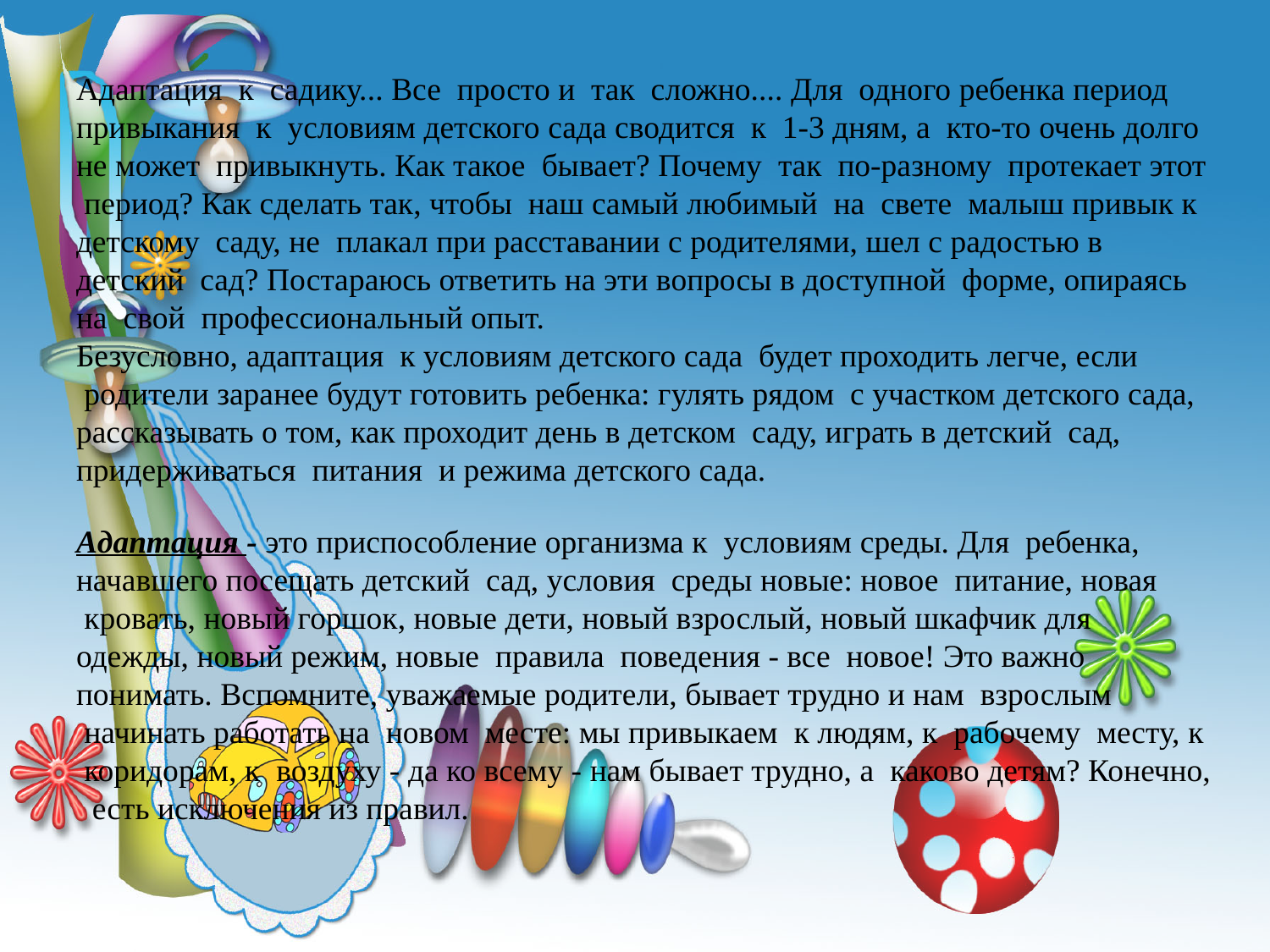

# Адаптация  к  садику... Все  просто и  так  сложно.... Для  одного ребенка период привыкания  к  условиям детского сада сводится  к  1-3 дням, а  кто-то очень долго не может  привыкнуть. Как такое  бывает? Почему  так  по-разному  протекает этот  период? Как сделать так, чтобы  наш самый любимый  на  свете  малыш привык к детскому  саду, не  плакал при расставании с родителями, шел с радостью в детский  сад? Постараюсь ответить на эти вопросы в доступной  форме, опираясь на  свой  профессиональный опыт. Безусловно, адаптация  к условиям детского сада  будет проходить легче, если  родители заранее будут готовить ребенка: гулять рядом  с участком детского сада, рассказывать о том, как проходит день в детском  саду, играть в детский  сад, придерживаться  питания  и режима детского сада.   Адаптация - это приспособление организма к  условиям среды. Для  ребенка, начавшего посещать детский  сад, условия  среды новые: новое  питание, новая  кровать, новый горшок, новые дети, новый взрослый, новый шкафчик для одежды, новый режим, новые  правила  поведения - все  новое! Это важно понимать. Вспомните, уважаемые родители, бывает трудно и нам  взрослым  начинать работать на  новом  месте: мы привыкаем  к людям, к  рабочему  месту, к  коридорам, к  воздуху - да ко всему - нам бывает трудно, а  каково детям? Конечно,   есть исключения из правил.